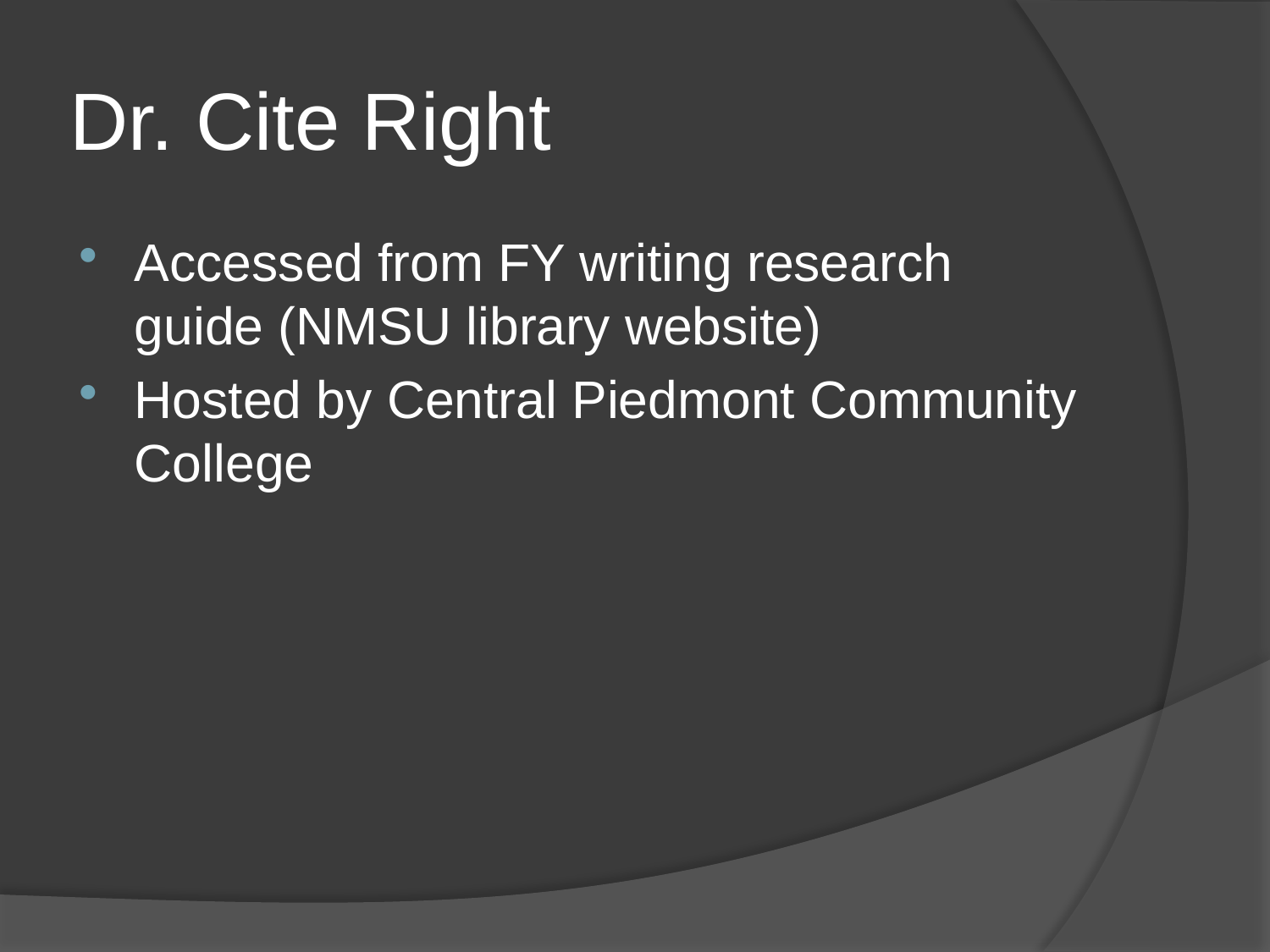

# Dr. Cite Right
Accessed from FY writing research guide (NMSU library website)
Hosted by Central Piedmont Community College